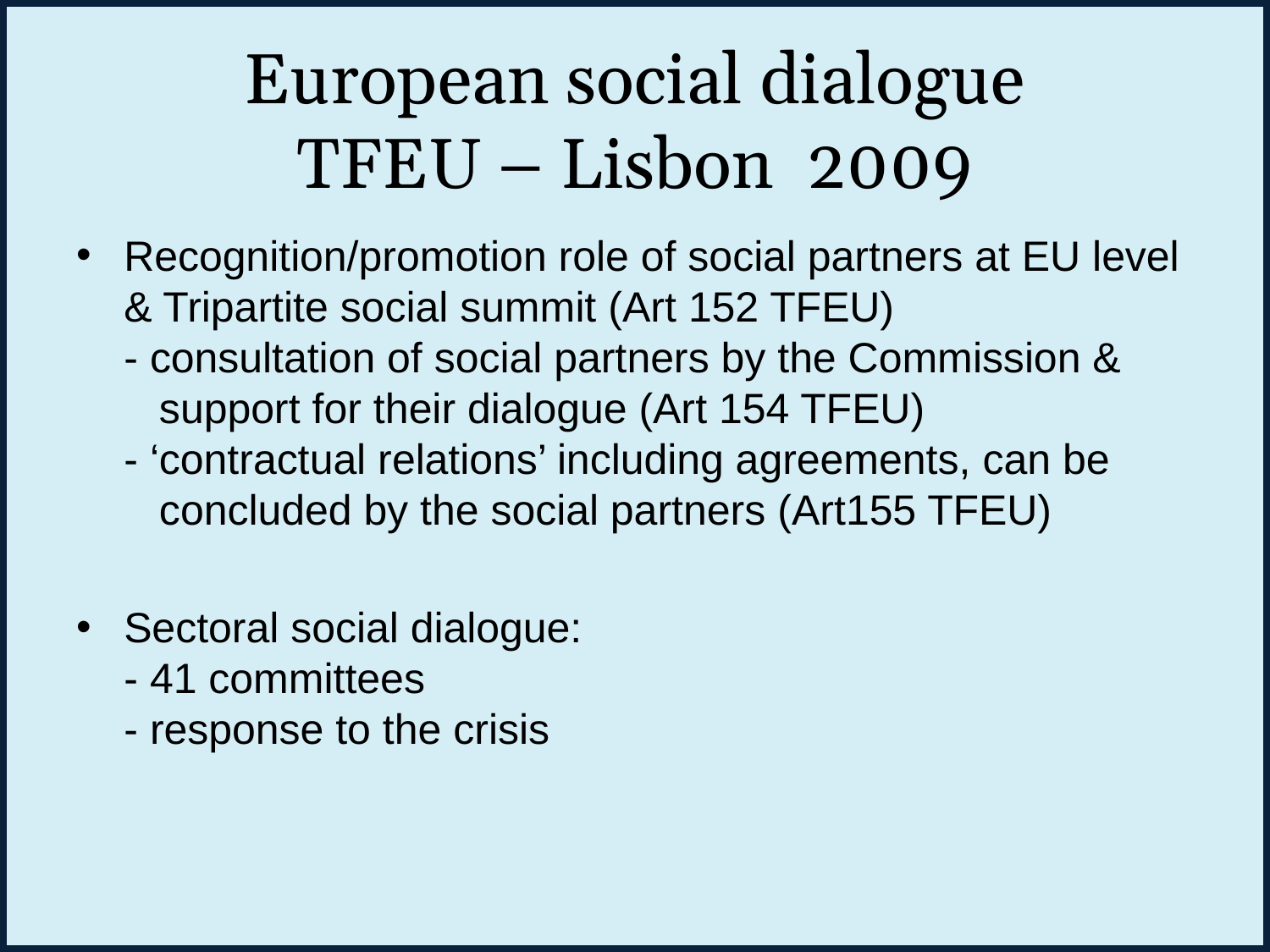

# European social dialogue TFEU – Lisbon  2009
Recognition/promotion role of social partners at EU level & Tripartite social summit (Art 152 TFEU)
- consultation of social partners by the Commission &
   support for their dialogue (Art 154 TFEU)
- ‘contractual relations’ including agreements, can be
   concluded by the social partners (Art155 TFEU)

Sectoral social dialogue:
- 41 committees
- response to the crisis